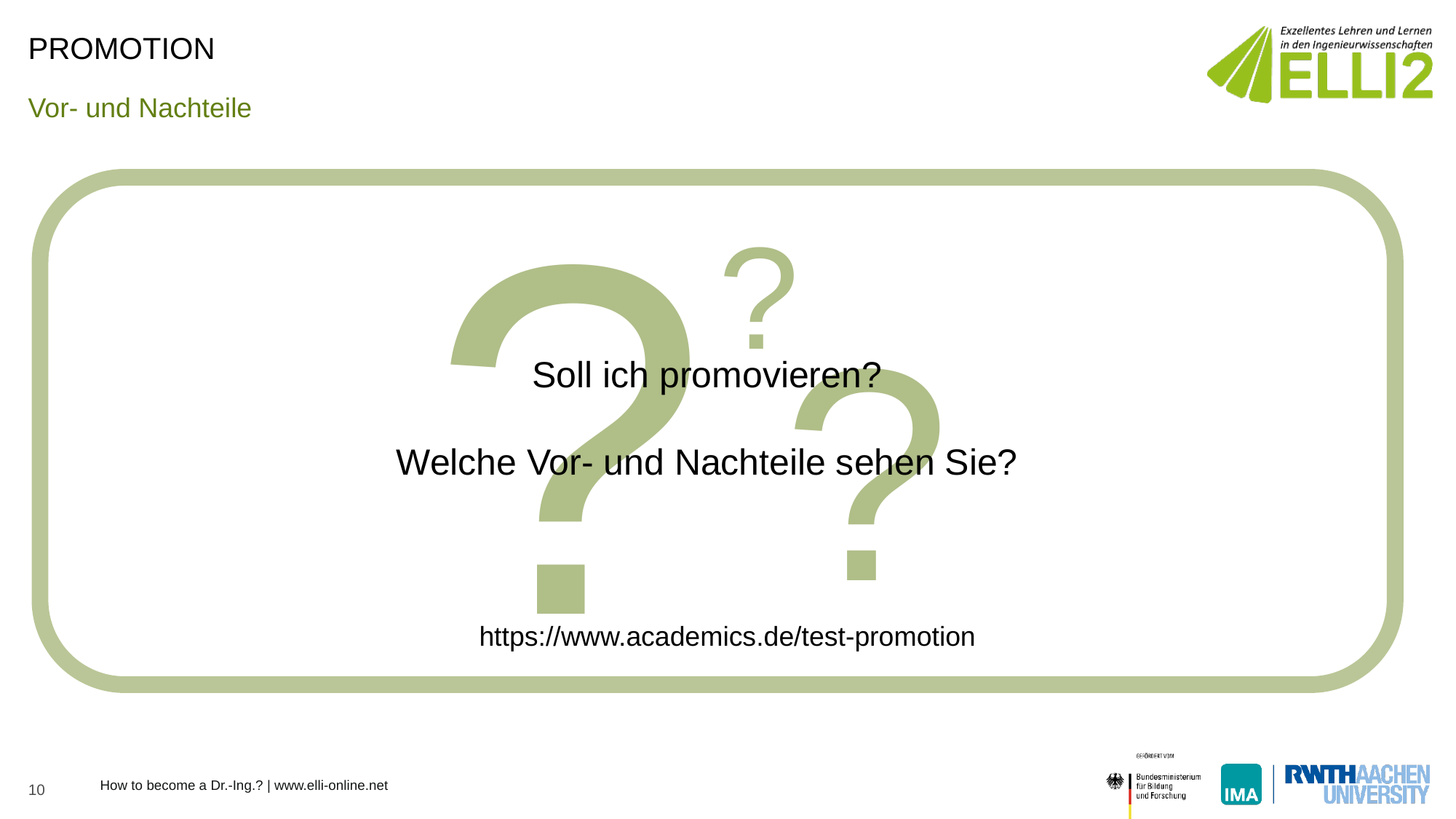

# PROMOTION
Vor- und Nachteile
?

?
?
Soll ich promovieren?

Welche Vor- und Nachteile sehen Sie?
https://www.academics.de/test-promotion
10